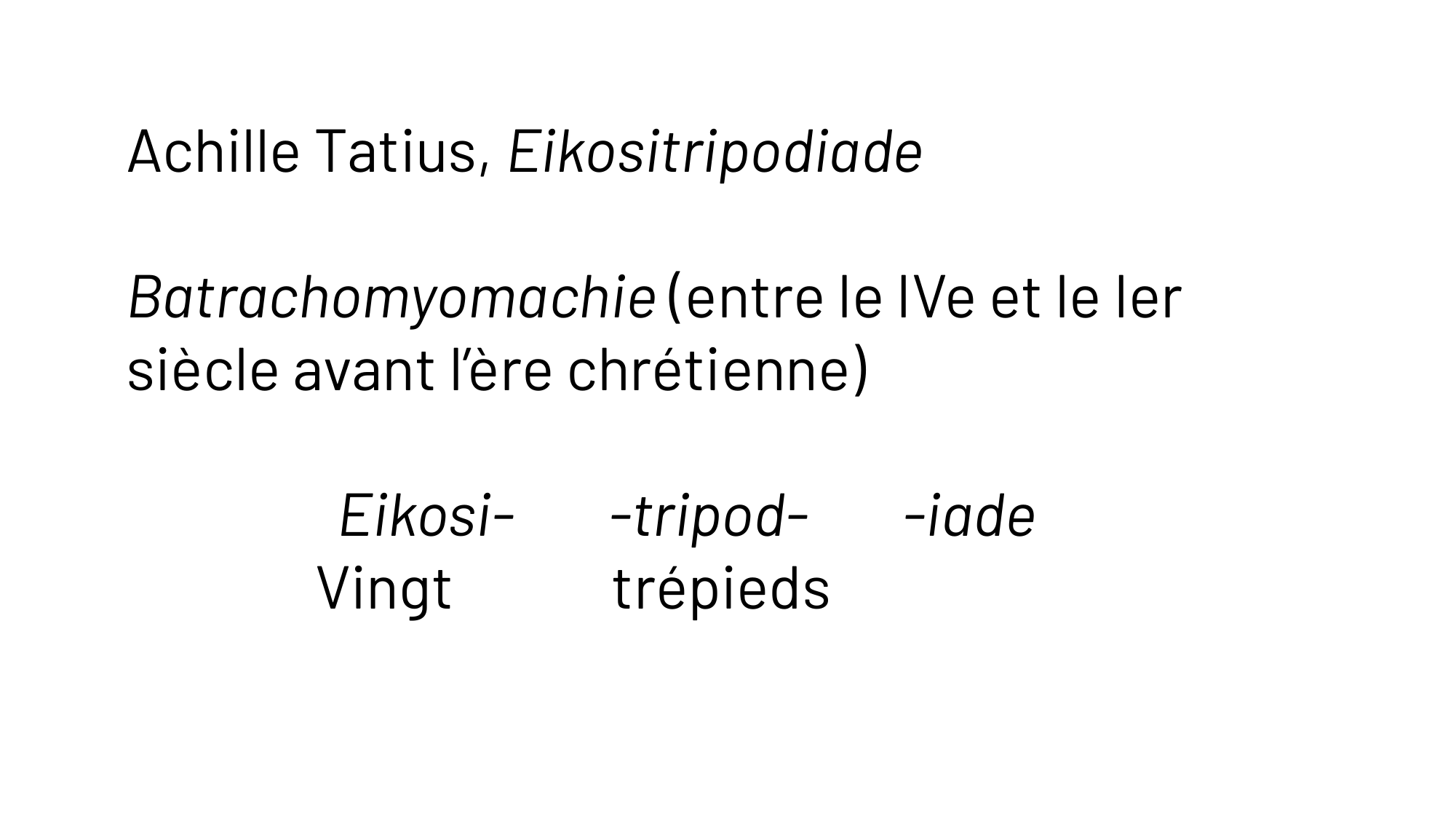

Achille Tatius, Eikositripodiade

Batrachomyomachie (entre le IVe et le Ier siècle avant l’ère chrétienne)

Eikosi-        -tripod-        -iade
                Vingt             trépieds